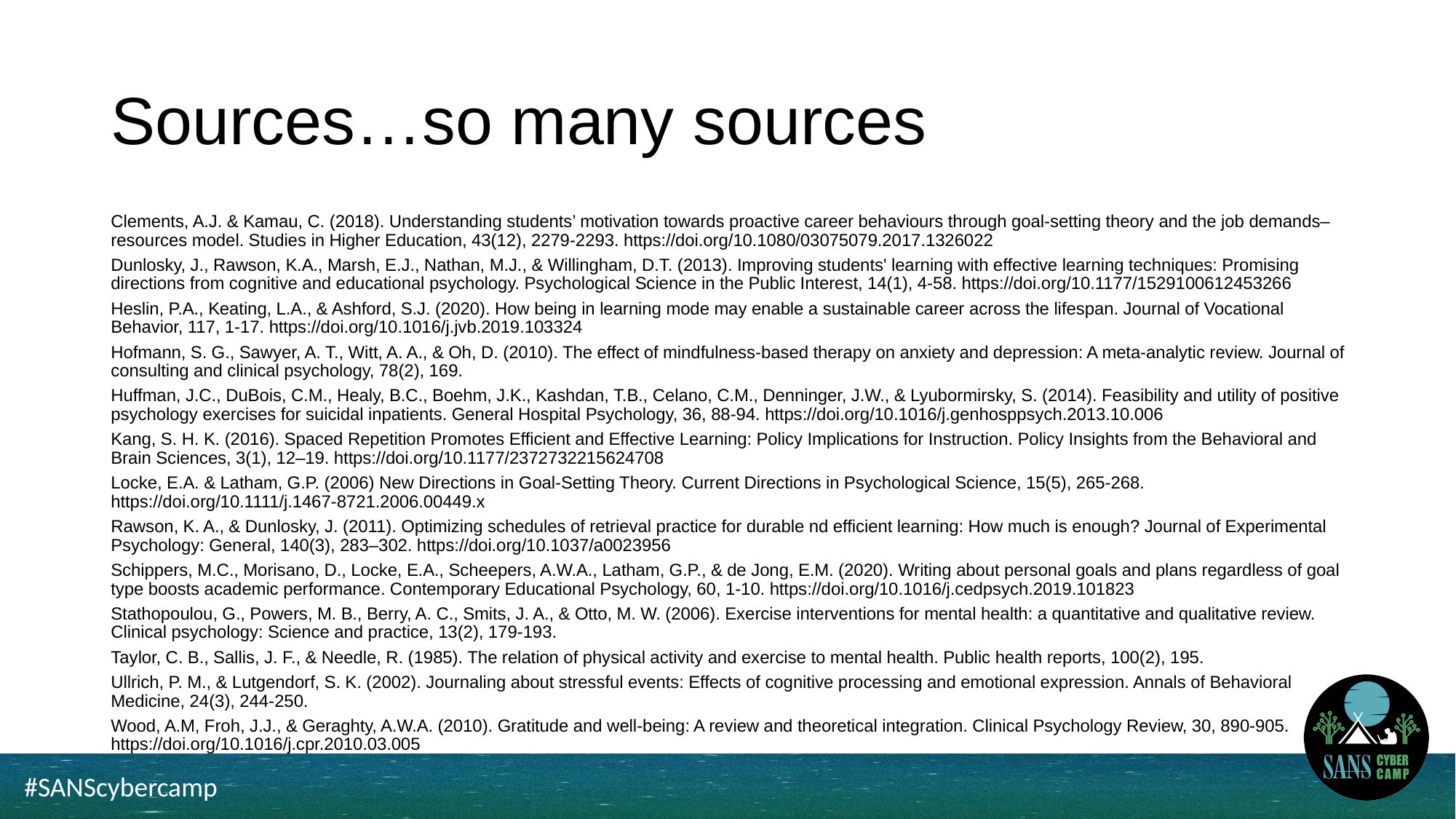

# Sources…so many sources
Clements, A.J. & Kamau, C. (2018). Understanding students’ motivation towards proactive career behaviours through goal-setting theory and the job demands–resources model. Studies in Higher Education, 43(12), 2279-2293. https://doi.org/10.1080/03075079.2017.1326022
Dunlosky, J., Rawson, K.A., Marsh, E.J., Nathan, M.J., & Willingham, D.T. (2013). Improving students' learning with effective learning techniques: Promising directions from cognitive and educational psychology. Psychological Science in the Public Interest, 14(1), 4-58. https://doi.org/10.1177/1529100612453266
Heslin, P.A., Keating, L.A., & Ashford, S.J. (2020). How being in learning mode may enable a sustainable career across the lifespan. Journal of Vocational Behavior, 117, 1-17. https://doi.org/10.1016/j.jvb.2019.103324
Hofmann, S. G., Sawyer, A. T., Witt, A. A., & Oh, D. (2010). The effect of mindfulness-based therapy on anxiety and depression: A meta-analytic review. Journal of consulting and clinical psychology, 78(2), 169.
Huffman, J.C., DuBois, C.M., Healy, B.C., Boehm, J.K., Kashdan, T.B., Celano, C.M., Denninger, J.W., & Lyubormirsky, S. (2014). Feasibility and utility of positive psychology exercises for suicidal inpatients. General Hospital Psychology, 36, 88-94. https://doi.org/10.1016/j.genhosppsych.2013.10.006
Kang, S. H. K. (2016). Spaced Repetition Promotes Efficient and Effective Learning: Policy Implications for Instruction. Policy Insights from the Behavioral and Brain Sciences, 3(1), 12–19. https://doi.org/10.1177/2372732215624708
Locke, E.A. & Latham, G.P. (2006) New Directions in Goal-Setting Theory. Current Directions in Psychological Science, 15(5), 265-268. https://doi.org/10.1111/j.1467-8721.2006.00449.x
Rawson, K. A., & Dunlosky, J. (2011). Optimizing schedules of retrieval practice for durable nd efficient learning: How much is enough? Journal of Experimental Psychology: General, 140(3), 283–302. https://doi.org/10.1037/a0023956
Schippers, M.C., Morisano, D., Locke, E.A., Scheepers, A.W.A., Latham, G.P., & de Jong, E.M. (2020). Writing about personal goals and plans regardless of goal type boosts academic performance. Contemporary Educational Psychology, 60, 1-10. https://doi.org/10.1016/j.cedpsych.2019.101823
Stathopoulou, G., Powers, M. B., Berry, A. C., Smits, J. A., & Otto, M. W. (2006). Exercise interventions for mental health: a quantitative and qualitative review. Clinical psychology: Science and practice, 13(2), 179-193.
Taylor, C. B., Sallis, J. F., & Needle, R. (1985). The relation of physical activity and exercise to mental health. Public health reports, 100(2), 195.
Ullrich, P. M., & Lutgendorf, S. K. (2002). Journaling about stressful events: Effects of cognitive processing and emotional expression. Annals of Behavioral Medicine, 24(3), 244-250.
Wood, A.M, Froh, J.J., & Geraghty, A.W.A. (2010). Gratitude and well-being: A review and theoretical integration. Clinical Psychology Review, 30, 890-905. https://doi.org/10.1016/j.cpr.2010.03.005